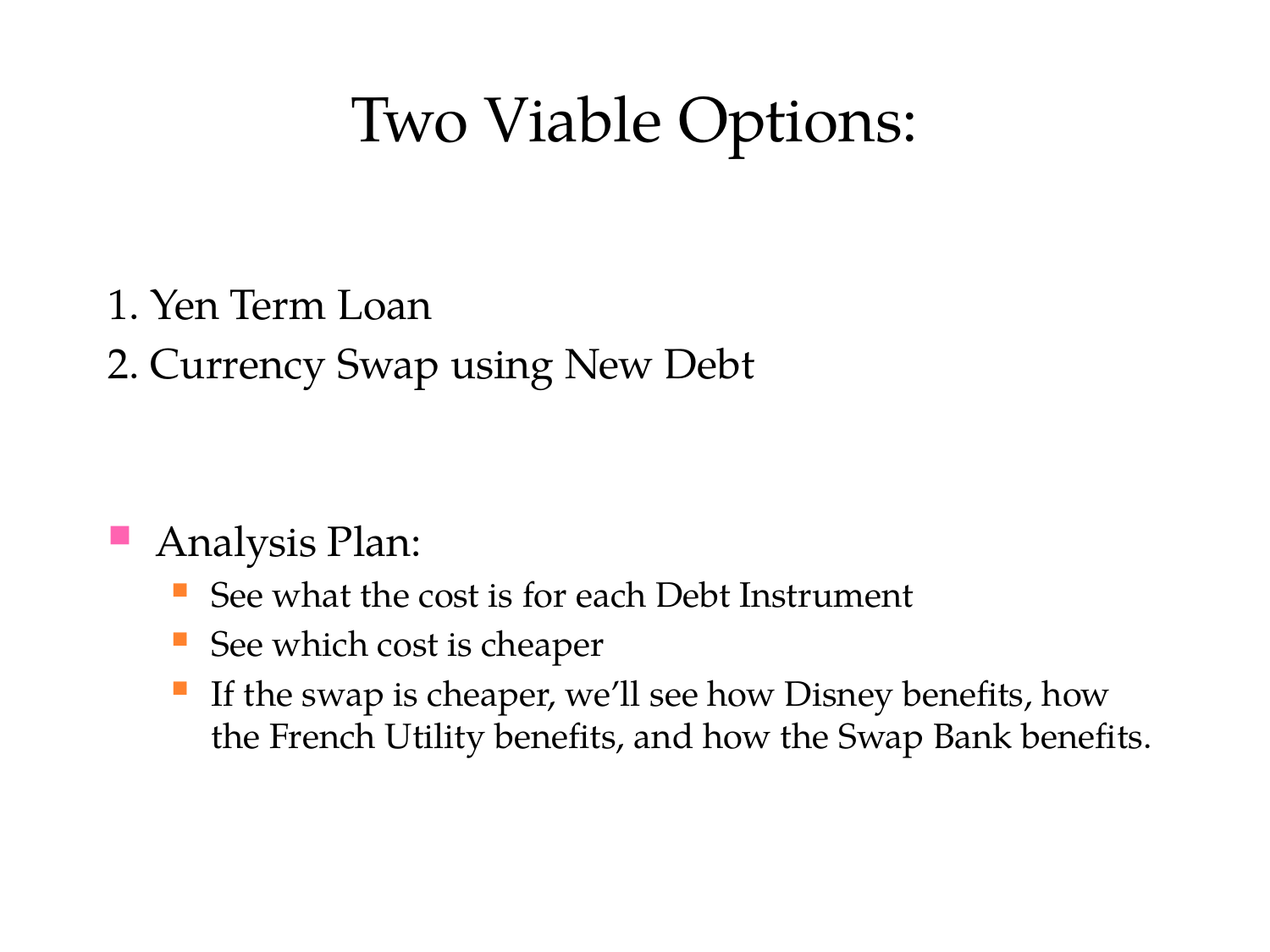

# Two Viable Options:

1. Yen Term Loan
2. Currency Swap using New Debt

Analysis Plan:
See what the cost is for each Debt Instrument
See which cost is cheaper
If the swap is cheaper, we’ll see how Disney benefits, how the French Utility benefits, and how the Swap Bank benefits.